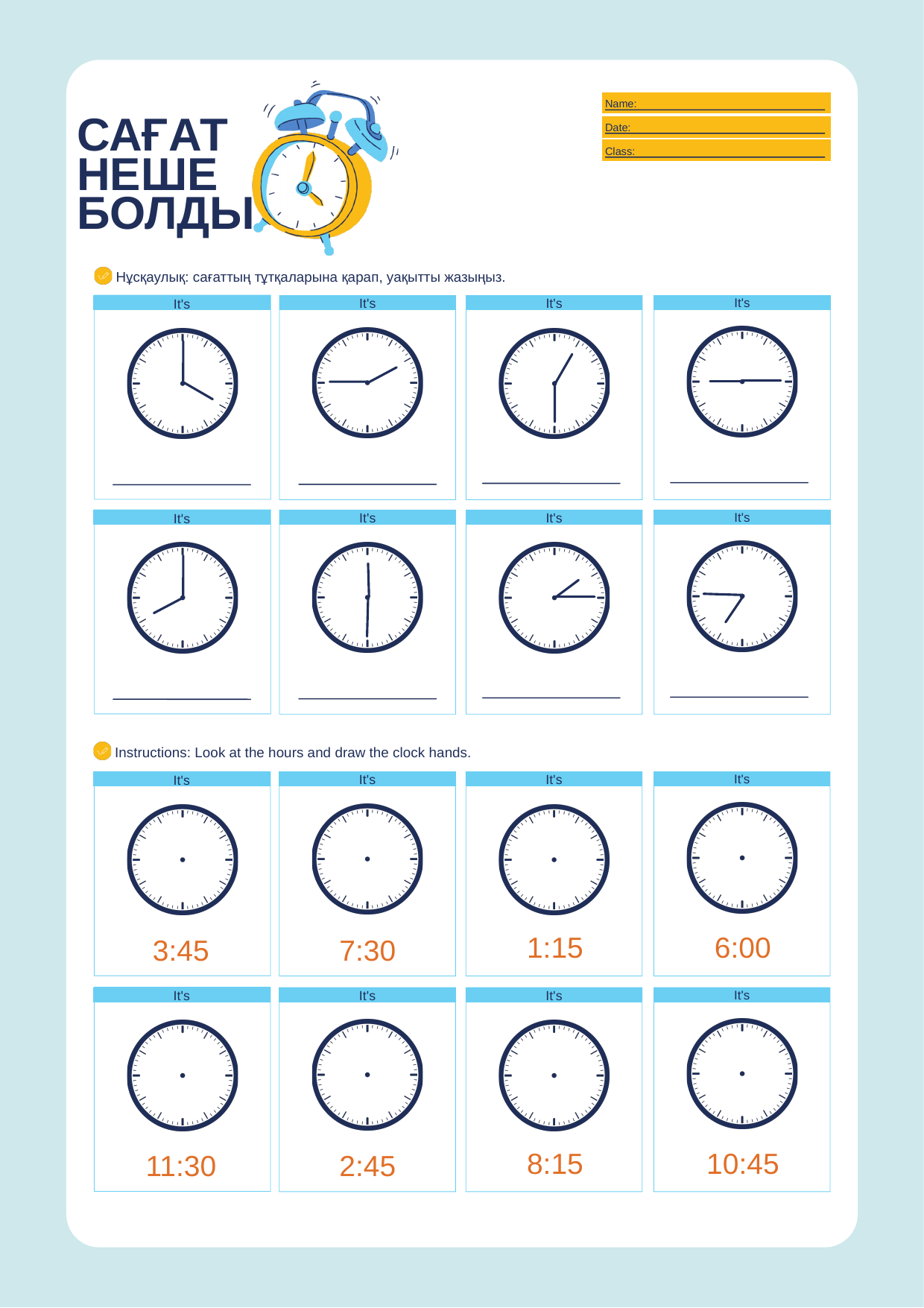

Name:

Date:
САҒАТ НЕШЕ БОЛДЫ

Class:

Нұсқаулық: сағаттың тұтқаларына қарап, уақытты жазыңыз.

It's
It's
It's
It's

It's
It's
It's
It's

Instructions: Look at the hours and draw the clock hands.

It's
It's
It's
It's

1:15
6:00
3:45
7:30
It's
It's
It's
It's

8:15
10:45
11:30
2:45